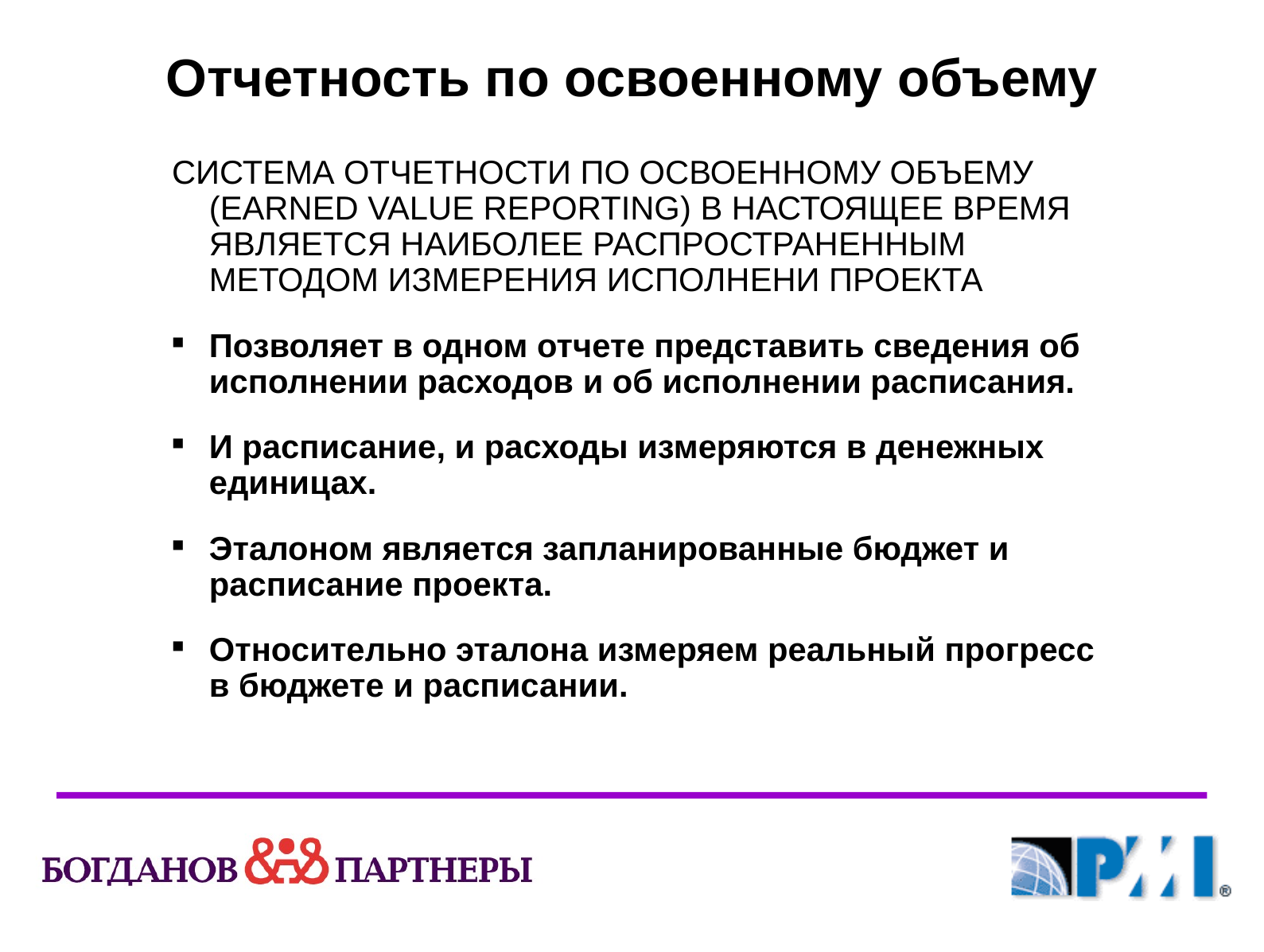

Отчетность по освоенному объему
СИСТЕМА ОТЧЕТНОСТИ ПО ОСВОЕННОМУ ОБЪЕМУ (EARNED VALUE REPORTING) В НАСТОЯЩЕЕ ВРЕМЯ ЯВЛЯЕТСЯ НАИБОЛЕЕ РАСПРОСТРАНЕННЫМ МЕТОДОМ ИЗМЕРЕНИЯ ИСПОЛНЕНИ ПРОЕКТА
Позволяет в одном отчете представить сведения об исполнении расходов и об исполнении расписания.
И расписание, и расходы измеряются в денежных единицах.
Эталоном является запланированные бюджет и расписание проекта.
Относительно эталона измеряем реальный прогресс в бюджете и расписании.